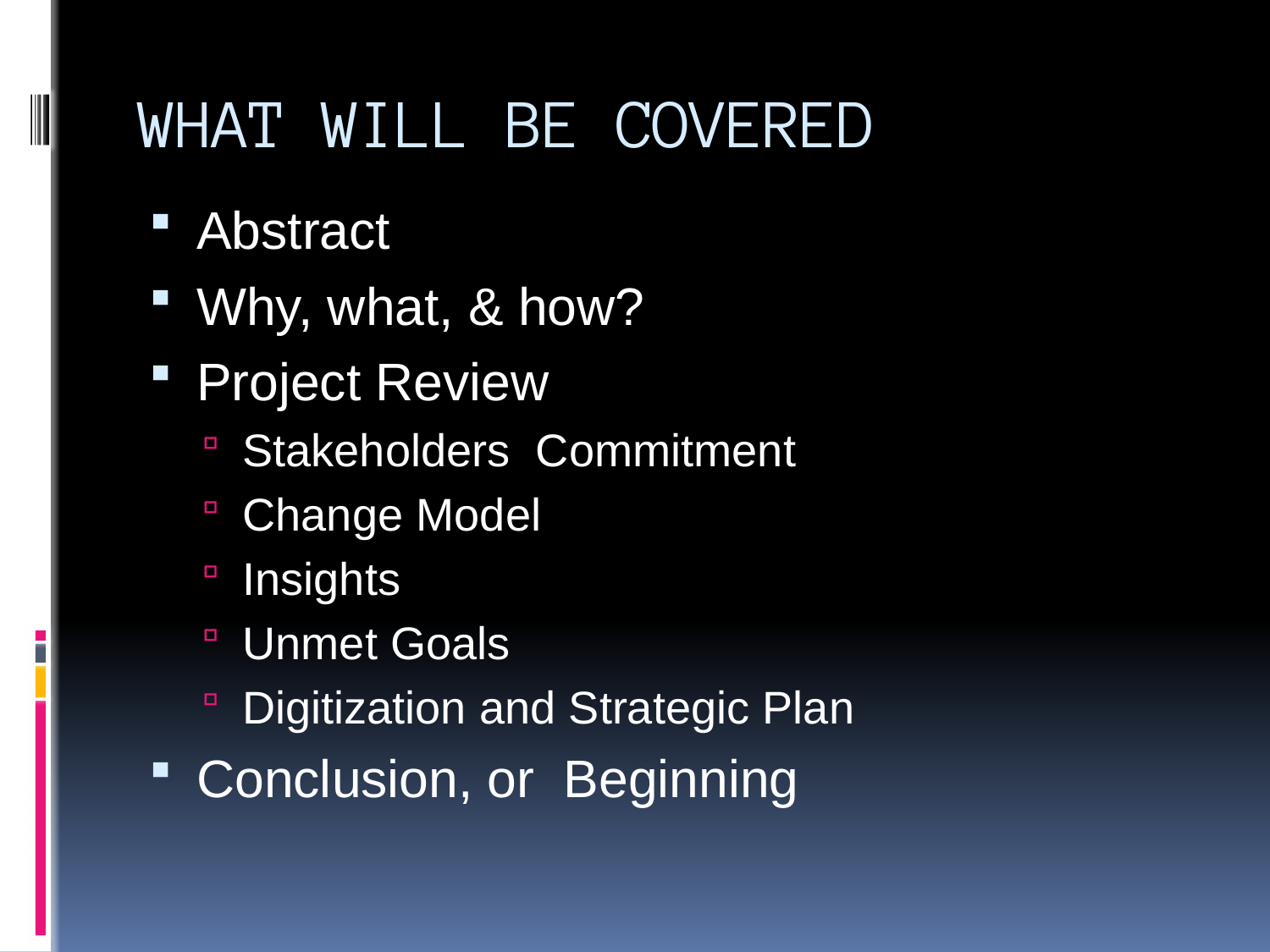

# WHAT WILL BE COVERED
Abstract
Why, what, & how?
Project Review
Stakeholders  Commitment
Change Model
Insights
Unmet Goals
Digitization and Strategic Plan
Conclusion, or  Beginning